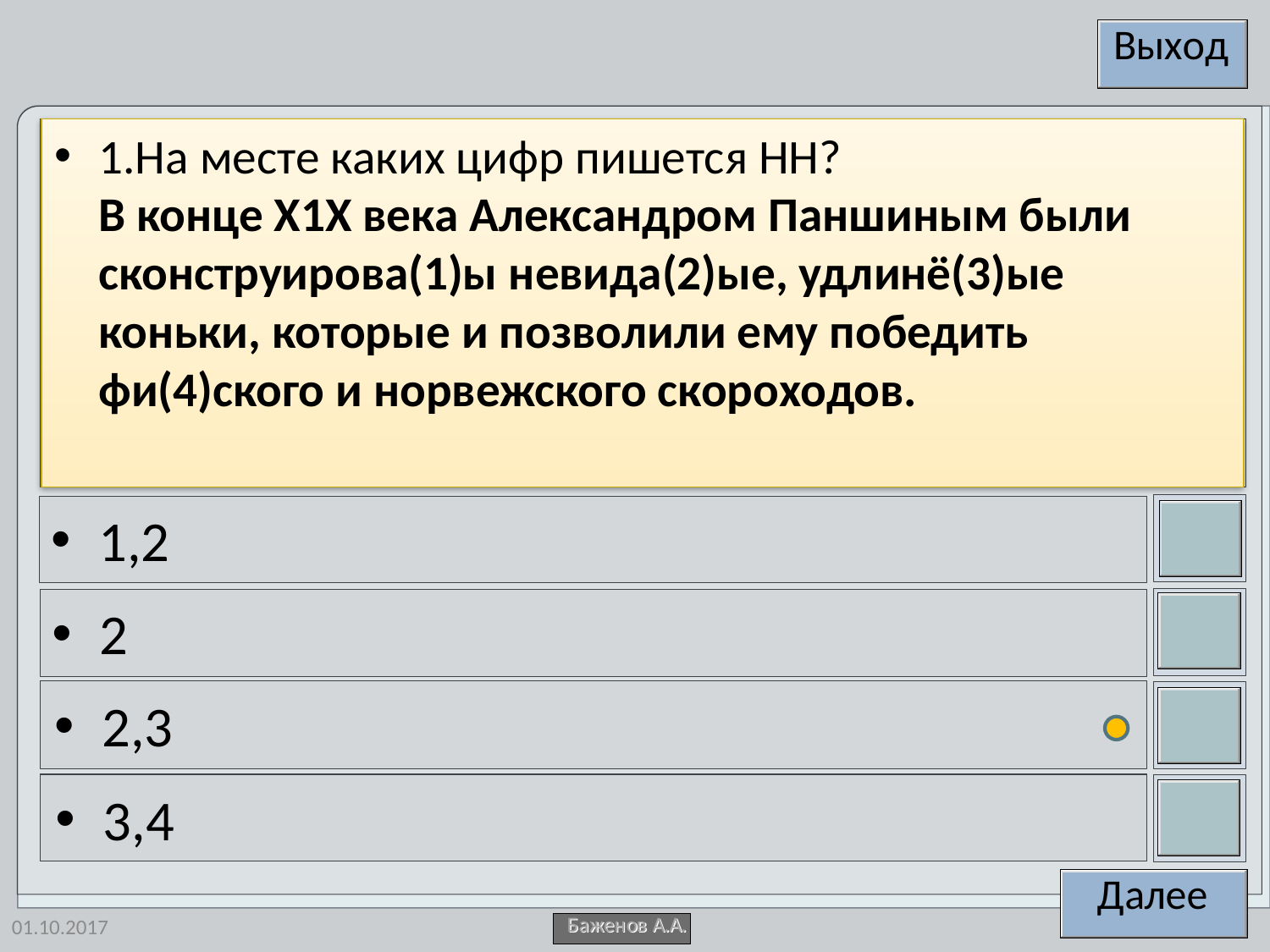

1.На месте каких цифр пишется НН?
В конце Х1Х века Александром Паншиным были сконструирова(1)ы невида(2)ые, удлинё(3)ые коньки, которые и позволили ему победить фи(4)ского и норвежского скороходов.
1,2

2
2,3
3,4
01.10.2017